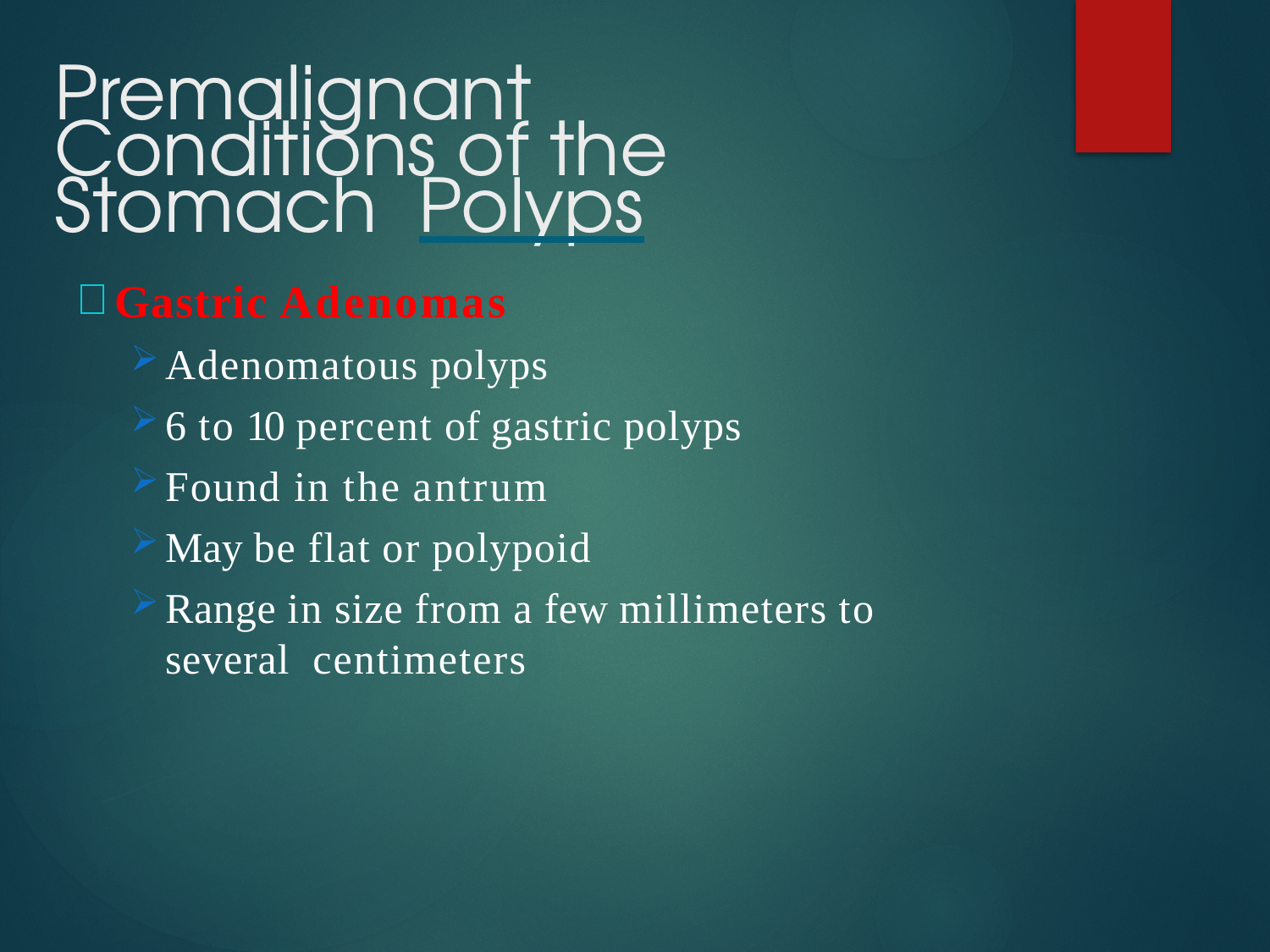

# Premalignant Conditions of the Stomach  Polyps
Gastric Adenomas
Adenomatous polyps
6 to 10 percent of gastric polyps
Found in the antrum
May be flat or polypoid
Range in size from a few millimeters to several  centimeters